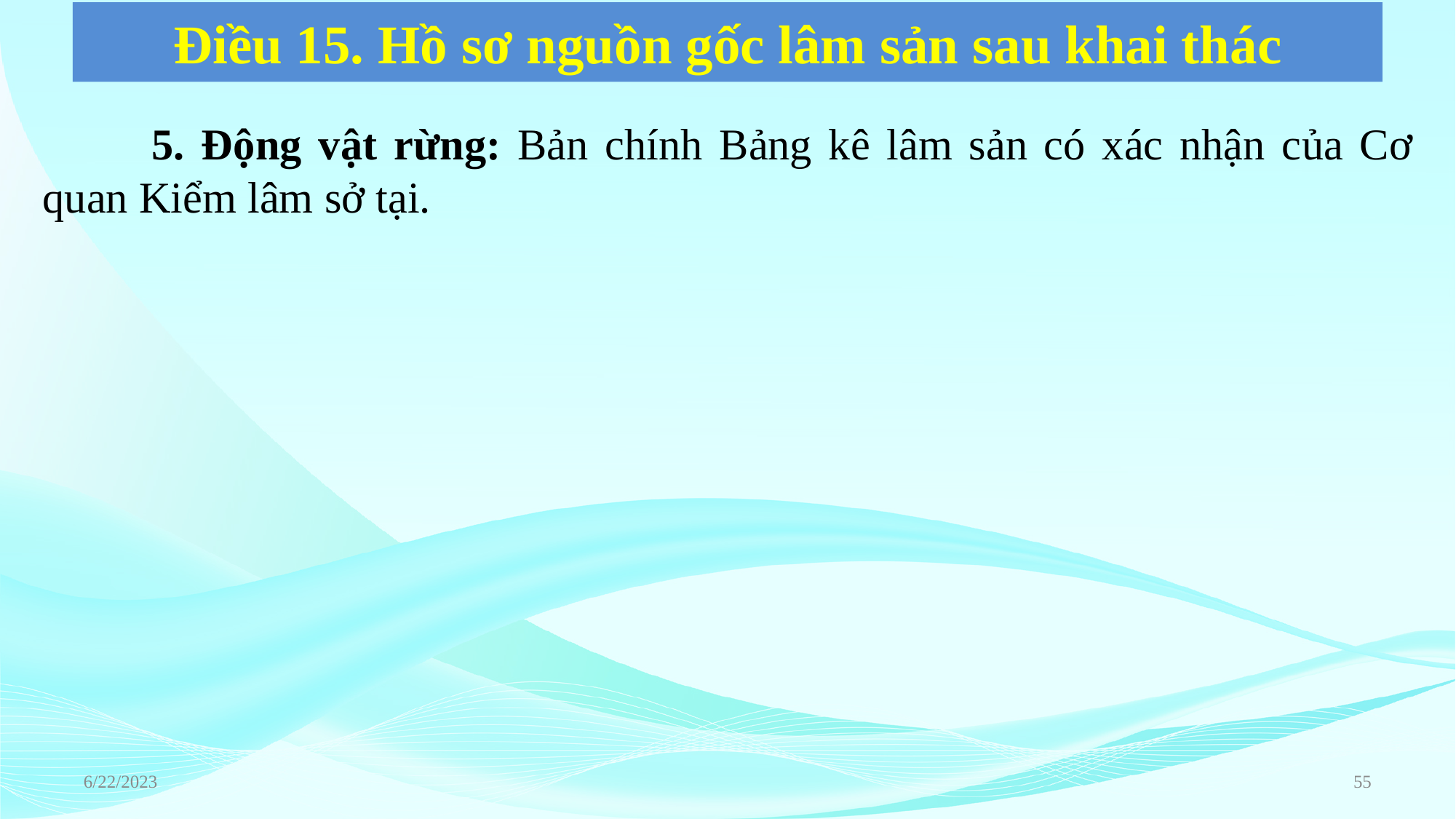

# Điều 15. Hồ sơ nguồn gốc lâm sản sau khai thác
	5. Động vật rừng: Bản chính Bảng kê lâm sản có xác nhận của Cơ quan Kiểm lâm sở tại.
6/22/2023
55